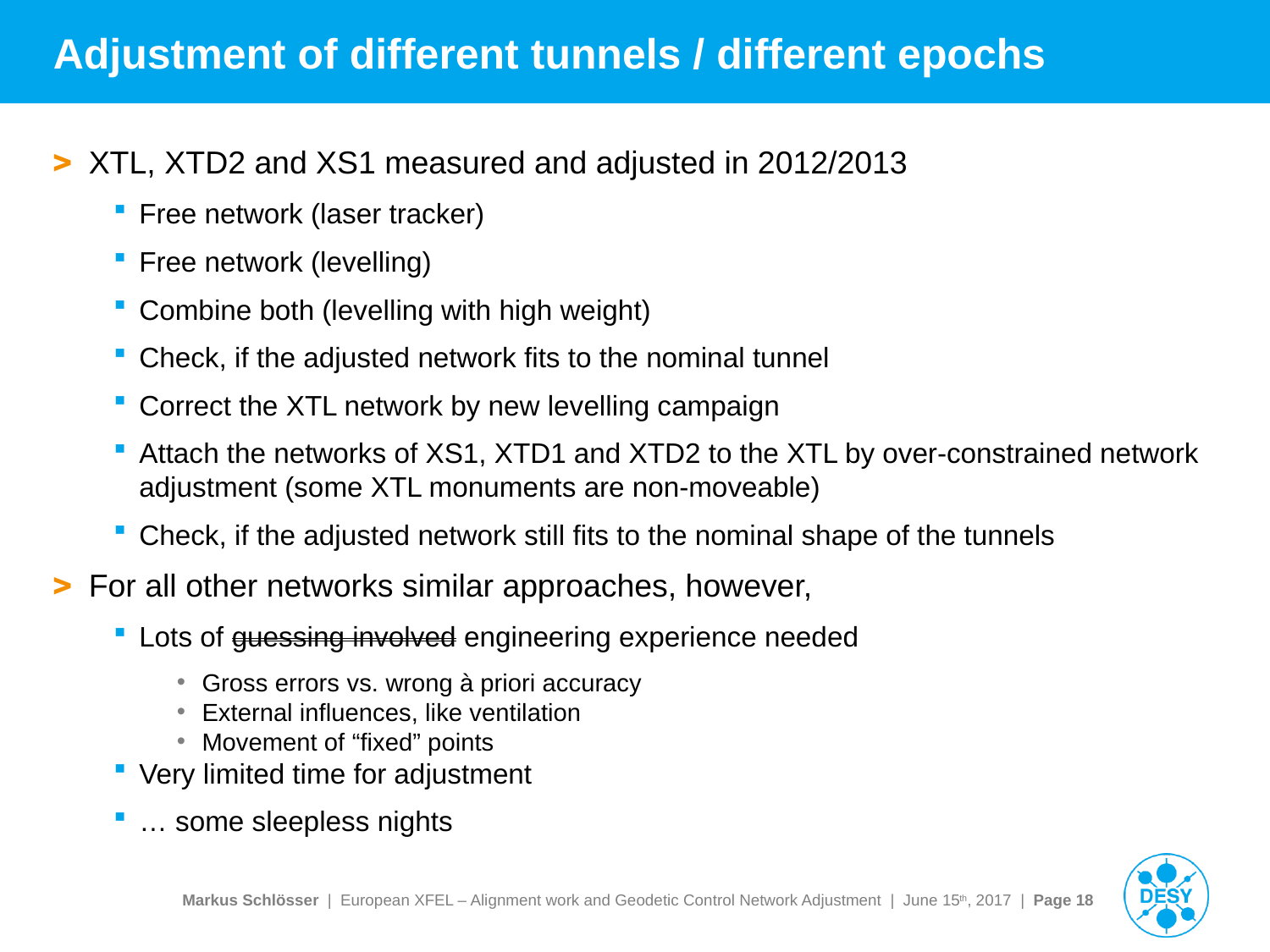

# Adjustment of different tunnels / different epochs
XTL, XTD2 and XS1 measured and adjusted in 2012/2013
Free network (laser tracker)
Free network (levelling)
Combine both (levelling with high weight)
Check, if the adjusted network fits to the nominal tunnel
Correct the XTL network by new levelling campaign
Attach the networks of XS1, XTD1 and XTD2 to the XTL by over-constrained network adjustment (some XTL monuments are non-moveable)
Check, if the adjusted network still fits to the nominal shape of the tunnels
For all other networks similar approaches, however,
Lots of guessing involved engineering experience needed
Gross errors vs. wrong à priori accuracy
External influences, like ventilation
Movement of “fixed” points
Very limited time for adjustment
… some sleepless nights